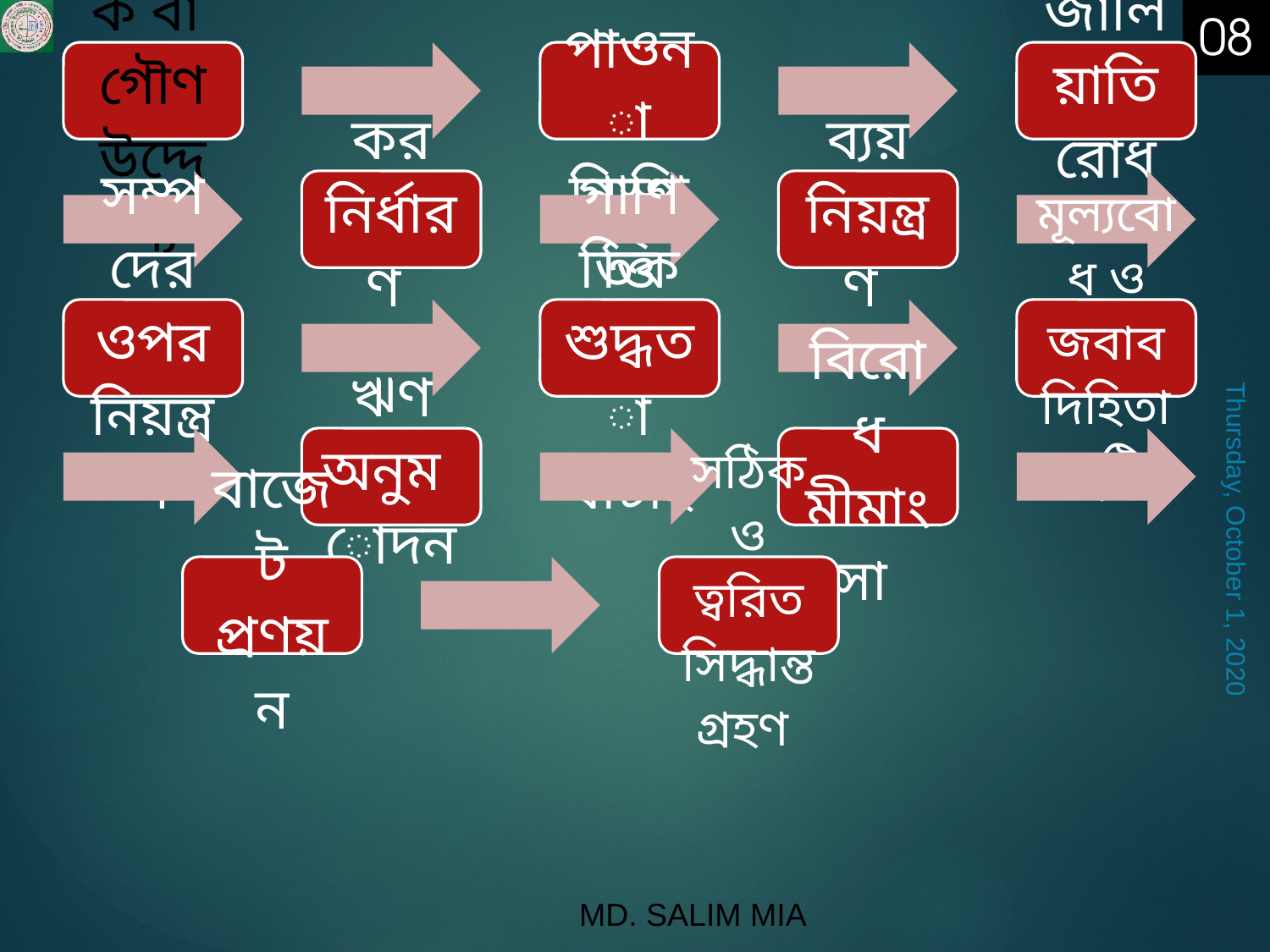

08
মূল্যবোধ ও জবাবদিহিতা সৃষ্টি
Thursday, October 1, 2020